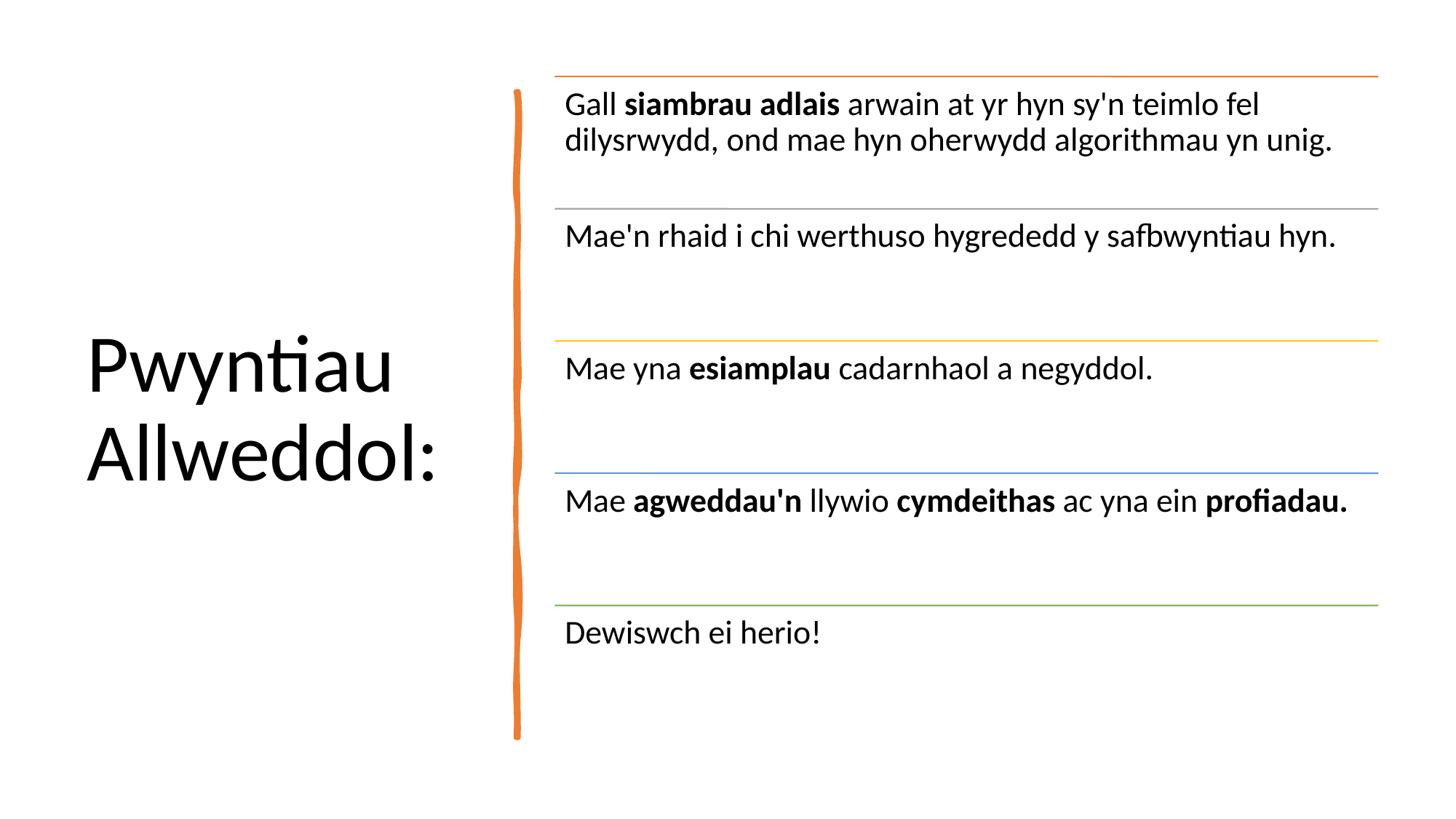

Gall siambrau adlais arwain at yr hyn sy'n teimlo fel dilysrwydd, ond mae hyn oherwydd algorithmau yn unig.
Mae'n rhaid i chi werthuso hygrededd y safbwyntiau hyn.
Mae yna esiamplau cadarnhaol a negyddol.
Mae agweddau'n llywio cymdeithas ac yna ein profiadau.
Dewiswch ei herio!
# Pwyntiau Allweddol: